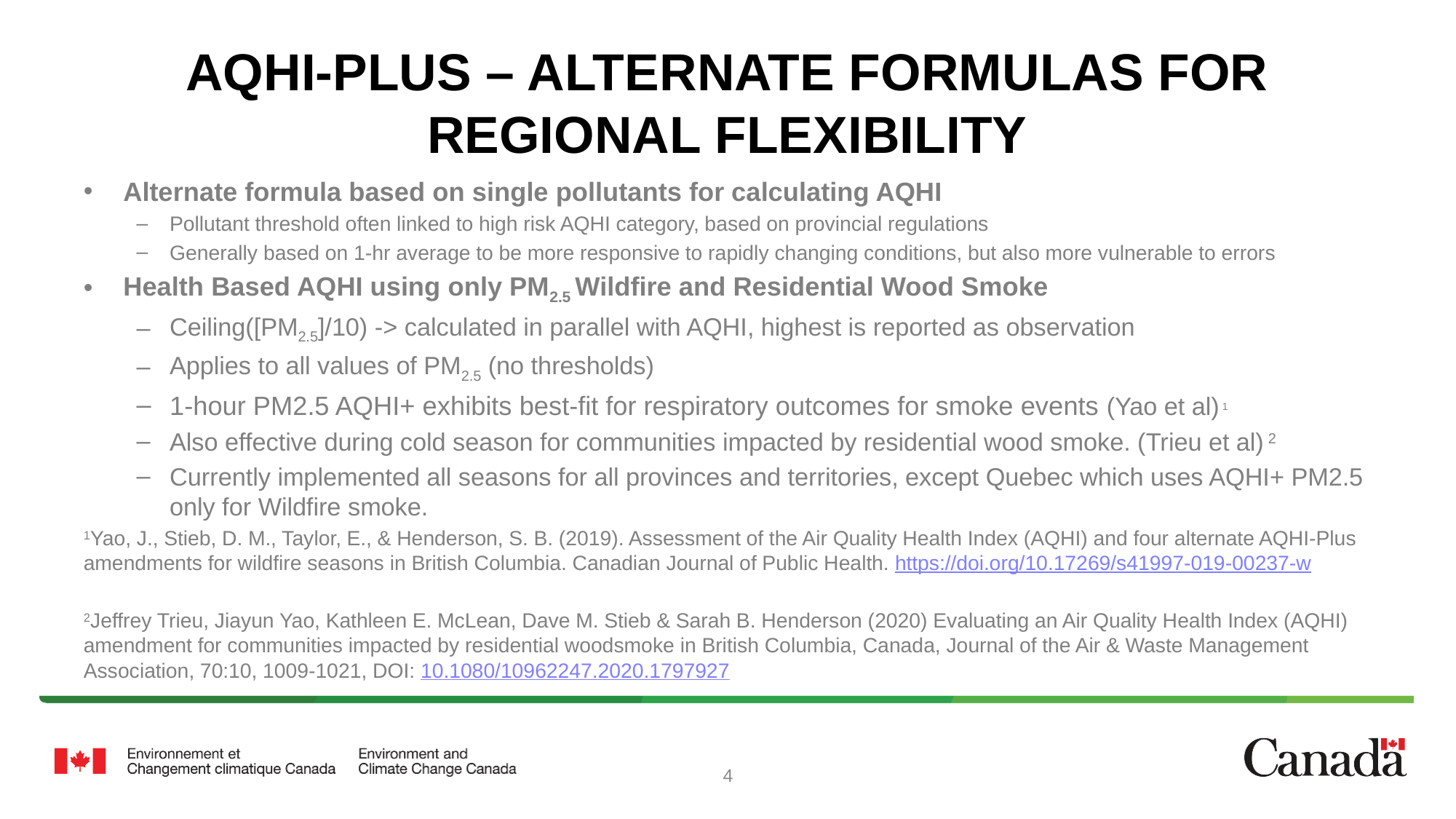

# AQHI-Plus – Alternate formulas for Regional flexibility
Alternate formula based on single pollutants for calculating AQHI
Pollutant threshold often linked to high risk AQHI category, based on provincial regulations
Generally based on 1-hr average to be more responsive to rapidly changing conditions, but also more vulnerable to errors
Health Based AQHI using only PM2.5 Wildfire and Residential Wood Smoke
Ceiling([PM2.5]/10) -> calculated in parallel with AQHI, highest is reported as observation
Applies to all values of PM2.5 (no thresholds)
1-hour PM2.5 AQHI+ exhibits best-fit for respiratory outcomes for smoke events (Yao et al) 1
Also effective during cold season for communities impacted by residential wood smoke. (Trieu et al) 2
Currently implemented all seasons for all provinces and territories, except Quebec which uses AQHI+ PM2.5 only for Wildfire smoke.
1Yao, J., Stieb, D. M., Taylor, E., & Henderson, S. B. (2019). Assessment of the Air Quality Health Index (AQHI) and four alternate AQHI-Plus amendments for wildfire seasons in British Columbia. Canadian Journal of Public Health. https://doi.org/10.17269/s41997-019-00237-w

2Jeffrey Trieu, Jiayun Yao, Kathleen E. McLean, Dave M. Stieb & Sarah B. Henderson (2020) Evaluating an Air Quality Health Index (AQHI) amendment for communities impacted by residential woodsmoke in British Columbia, Canada, Journal of the Air & Waste Management Association, 70:10, 1009-1021, DOI: 10.1080/10962247.2020.1797927

4